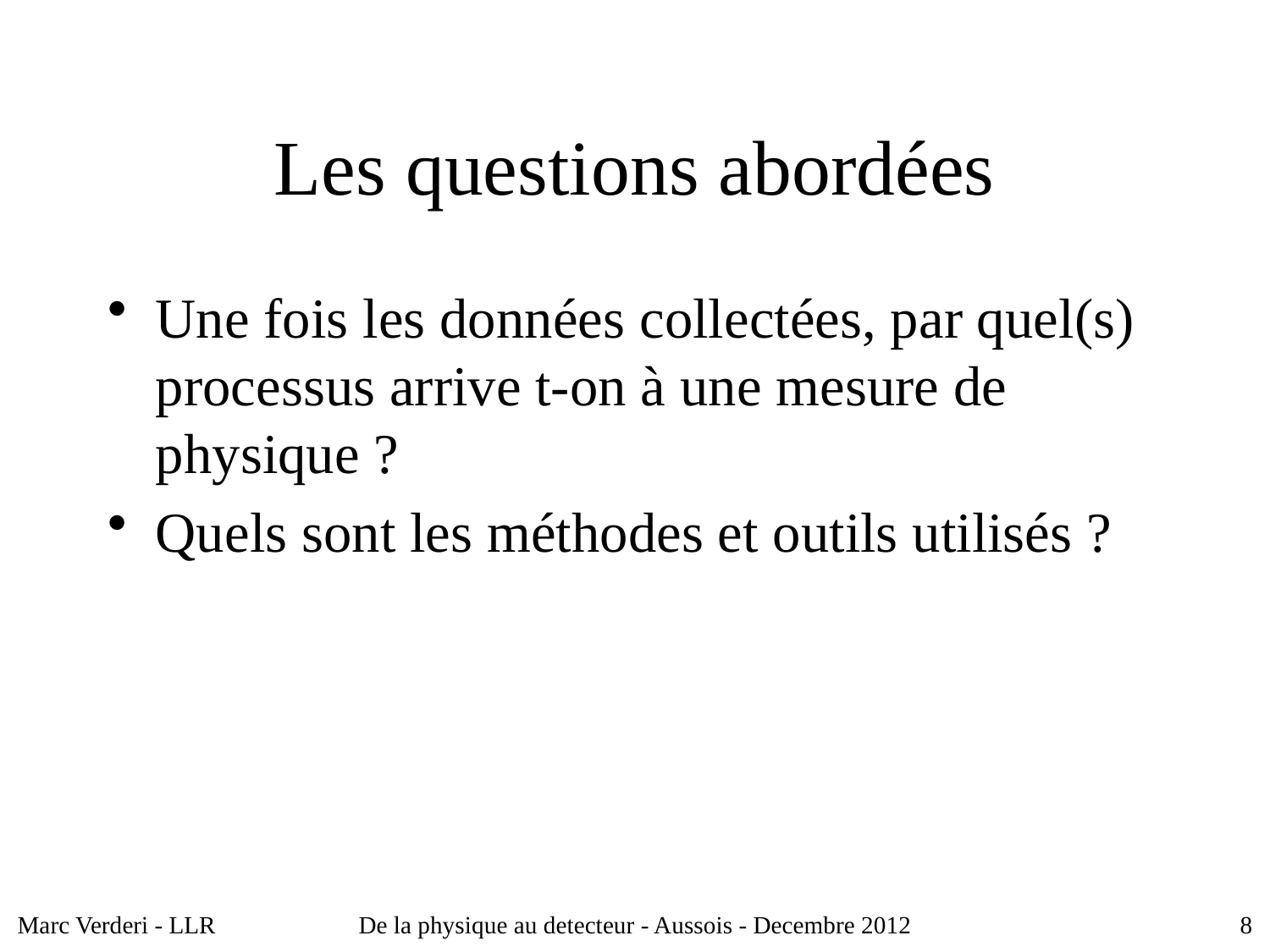

# Les questions abordées
Une fois les données collectées, par quel(s) processus arrive t-on à une mesure de physique ?
Quels sont les méthodes et outils utilisés ?
Marc Verderi - LLR
De la physique au detecteur - Aussois - Decembre 2012
8